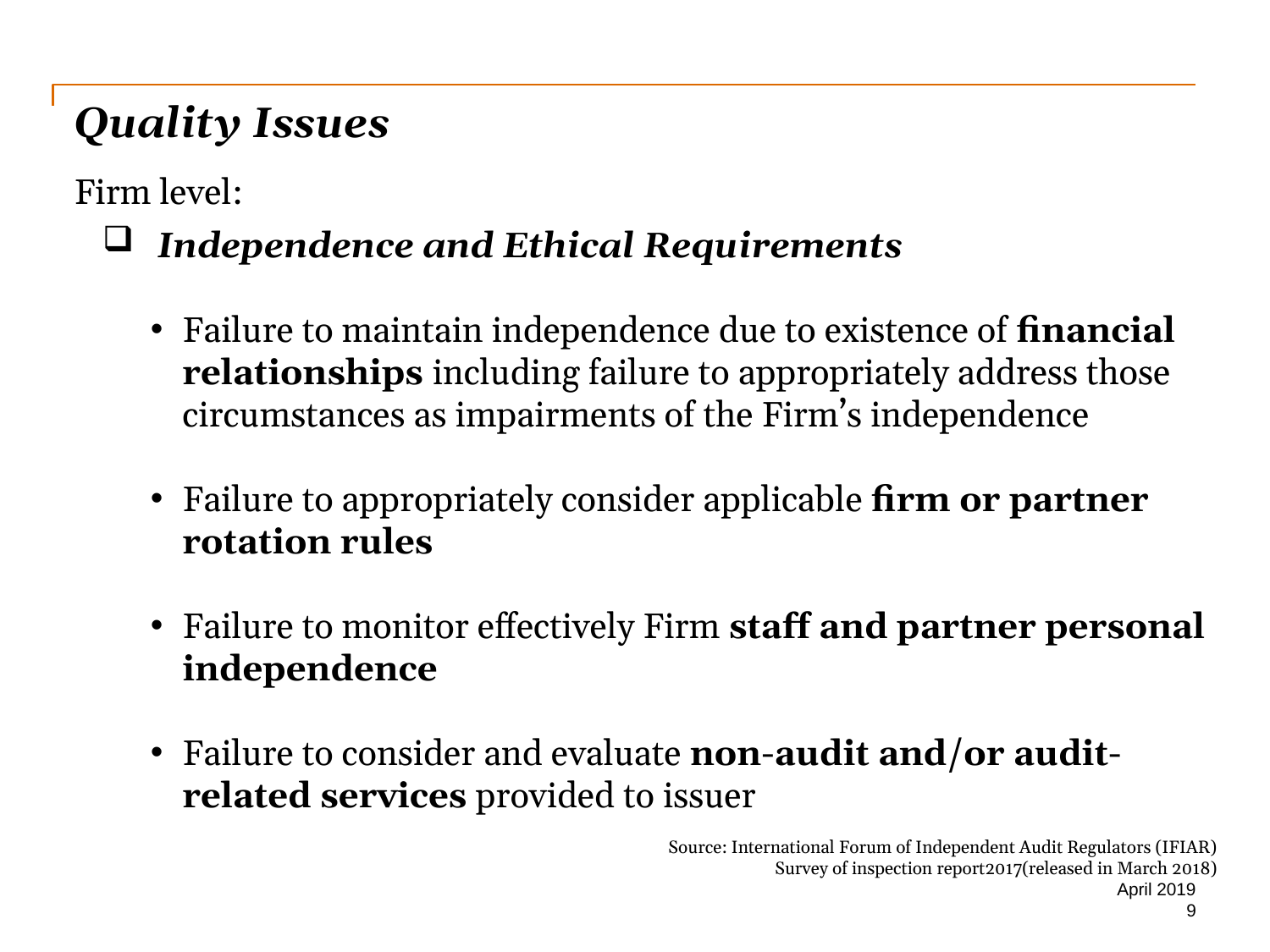

# Quality Issues
Firm level:

Independence and Ethical Requirements

Failure to maintain independence due to existence of financial relationships including failure to appropriately address those circumstances as impairments of the Firm’s independence

Failure to appropriately consider applicable firm or partner rotation rules

Failure to monitor effectively Firm staff and partner personal independence

Failure to consider and evaluate non-audit and/or audit-related services provided to issuer

Source: International Forum of Independent Audit Regulators (IFIAR)
Survey of inspection report2017(released in March 2018)
April 2019
9